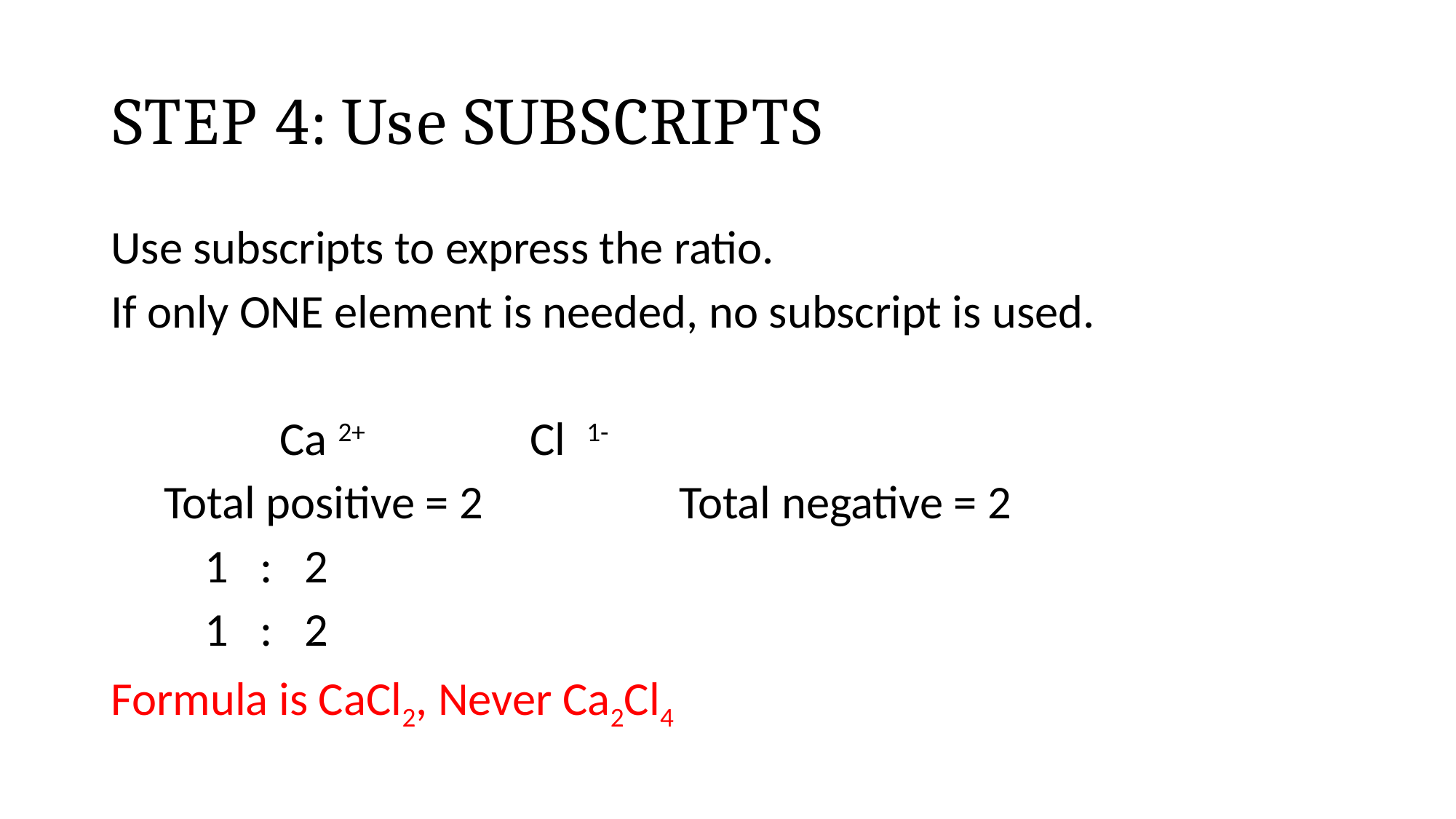

# STEP 4: Use SUBSCRIPTS
Use subscripts to express the ratio.
If only ONE element is needed, no subscript is used.

                Ca 2+			             Cl  1-
     Total positive = 2 	                Total negative = 2
				1   :   2
				1   :   2
Formula is CaCl2, Never Ca2Cl4